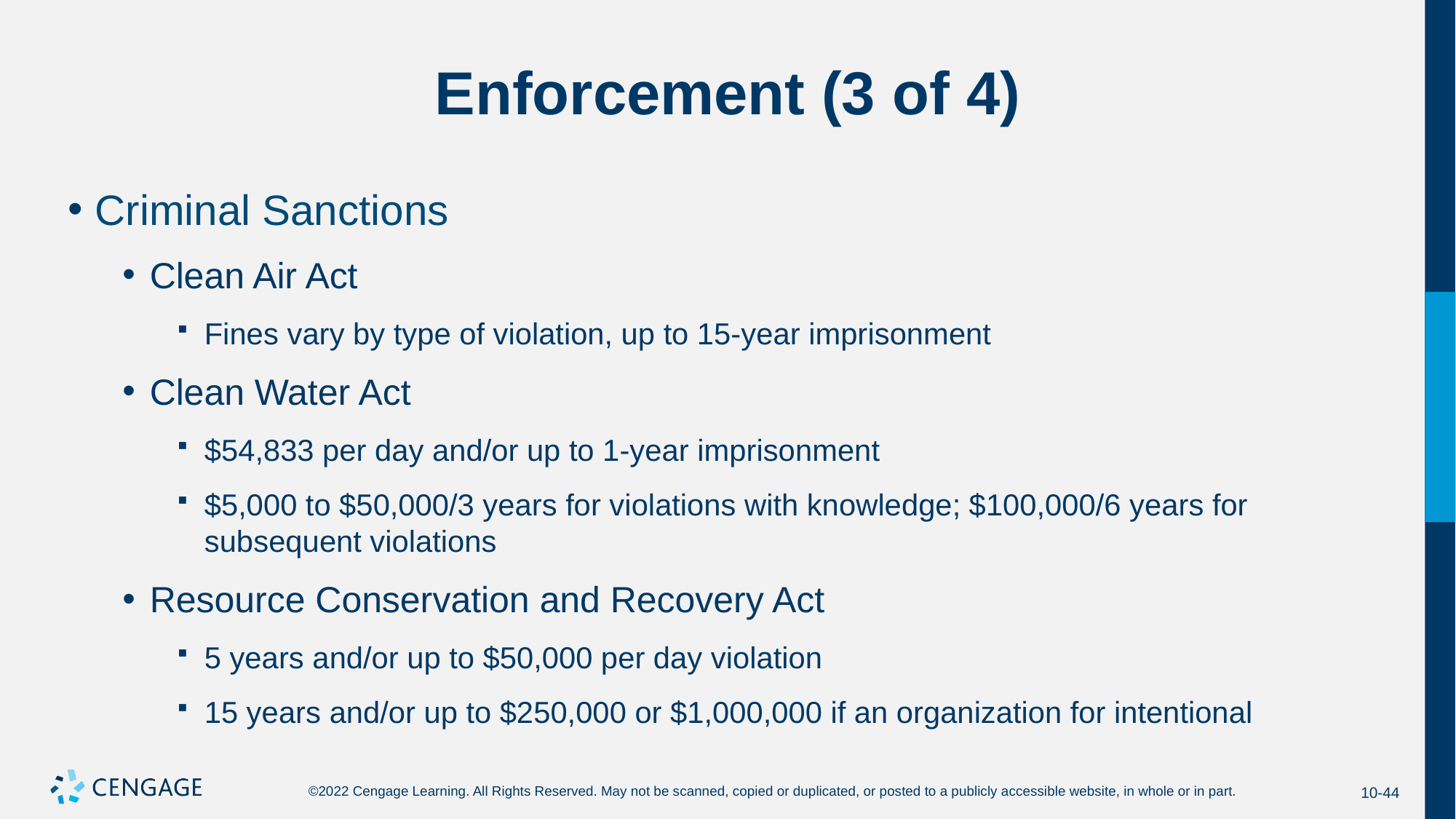

# Enforcement (3 of 4)
Criminal Sanctions
Clean Air Act
Fines vary by type of violation, up to 15-year imprisonment
Clean Water Act
$54,833 per day and/or up to 1-year imprisonment
$5,000 to $50,000/3 years for violations with knowledge; $100,000/6 years for subsequent violations
Resource Conservation and Recovery Act
5 years and/or up to $50,000 per day violation
15 years and/or up to $250,000 or $1,000,000 if an organization for intentional